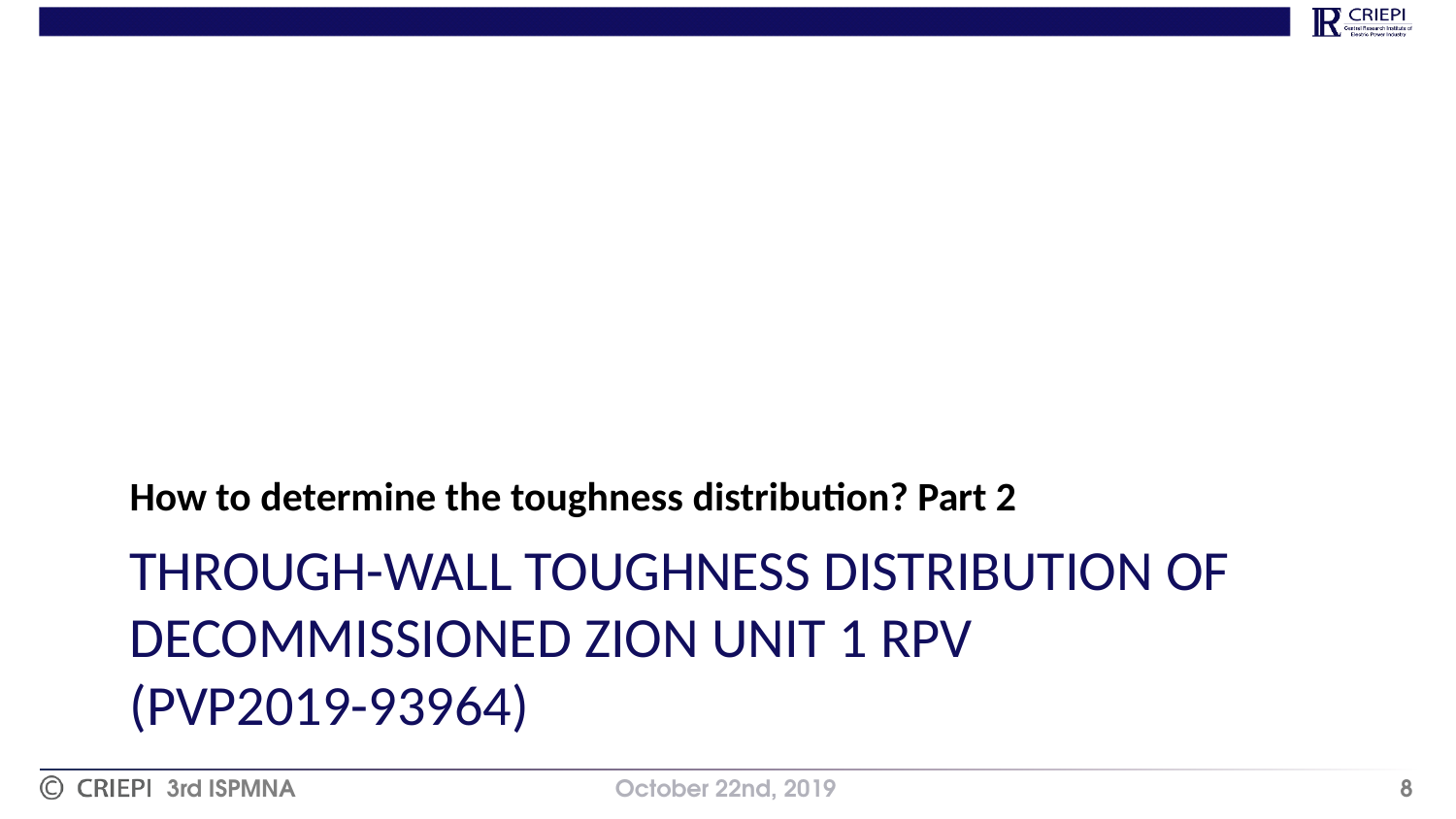

How to determine the toughness distribution? Part 2
# Through-wall toughness distribution of decommissioned Zion Unit 1 RPV (PVP2019-93964)
8
October 22nd, 2019
3rd ISPMNA